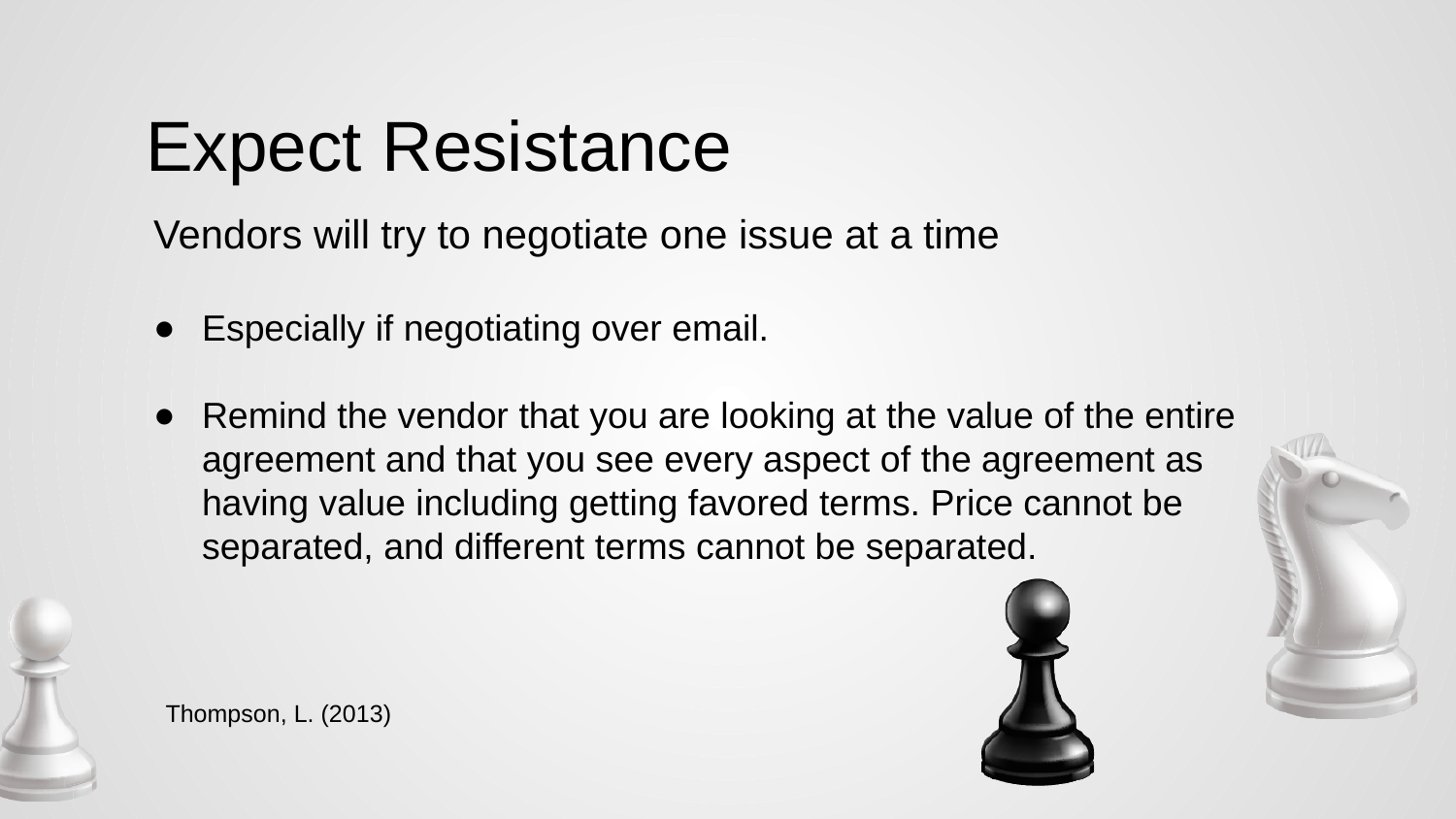

# Expect Resistance
Vendors will try to negotiate one issue at a time

Especially if negotiating over email.

Remind the vendor that you are looking at the value of the entire agreement and that you see every aspect of the agreement as having value including getting favored terms. Price cannot be separated, and different terms cannot be separated.

Thompson, L. (2013)